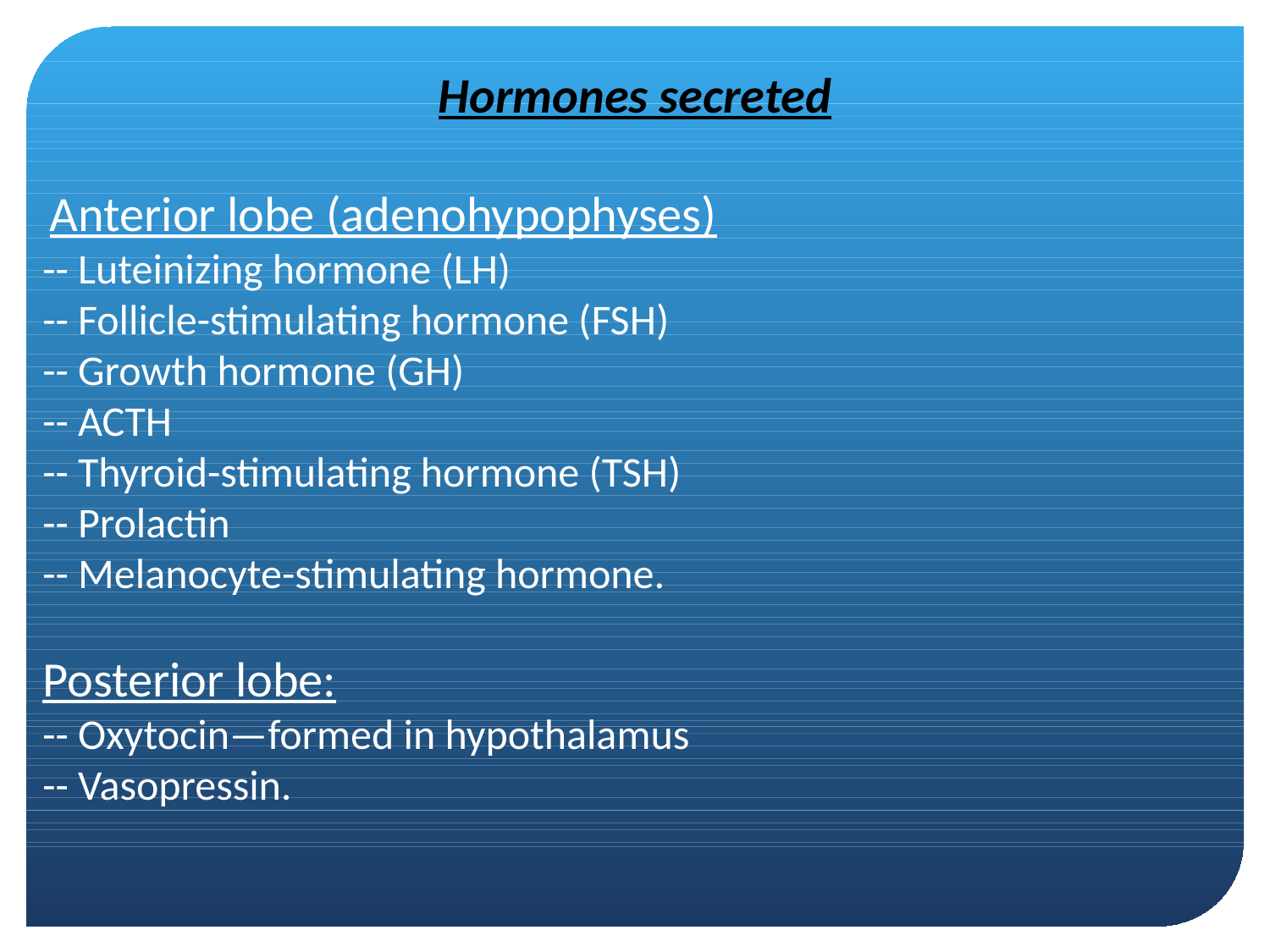

Hormones secreted

 Anterior lobe (adenohypophyses)
-- Luteinizing hormone (LH)
-- Follicle-stimulating hormone (FSH)
-- Growth hormone (GH)
-- ACTH
-- Thyroid-stimulating hormone (TSH)
-- Prolactin
-- Melanocyte-stimulating hormone.

Posterior lobe:
-- Oxytocin—formed in hypothalamus
-- Vasopressin.